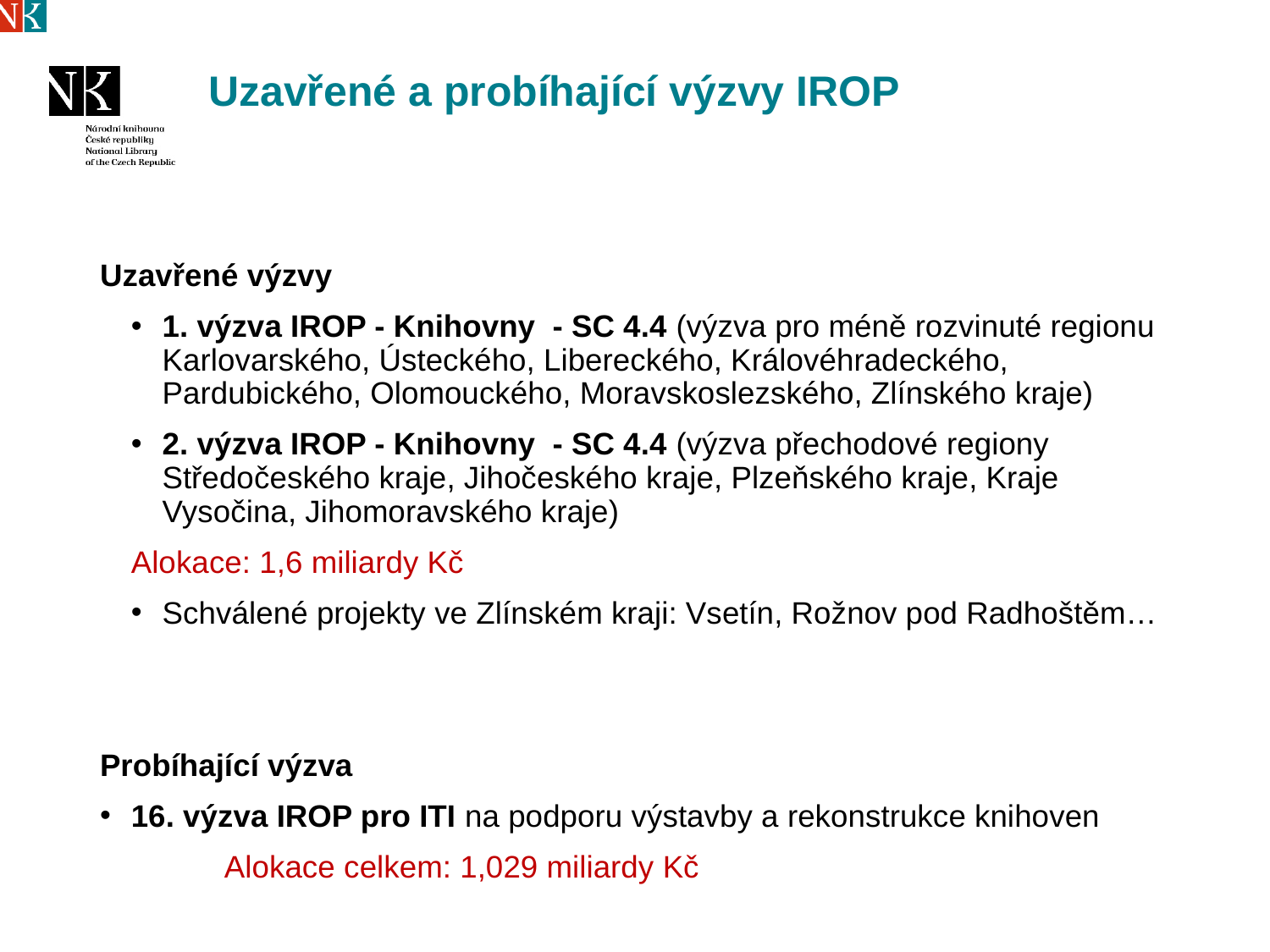

# Uzavřené a probíhající výzvy IROP
Uzavřené výzvy
1. výzva IROP - Knihovny  - SC 4.4 (výzva pro méně rozvinuté regionu Karlovarského, Ústeckého, Libereckého, Královéhradeckého, Pardubického, Olomouckého, Moravskoslezského, Zlínského kraje)
2. výzva IROP - Knihovny  - SC 4.4 (výzva přechodové regiony Středočeského kraje, Jihočeského kraje, Plzeňského kraje, Kraje Vysočina, Jihomoravského kraje)
	Alokace: 1,6 miliardy Kč
Schválené projekty ve Zlínském kraji: Vsetín, Rožnov pod Radhoštěm…

Probíhající výzva
16. výzva IROP pro ITI na podporu výstavby a rekonstrukce knihoven
	Alokace celkem: 1,029 miliardy Kč